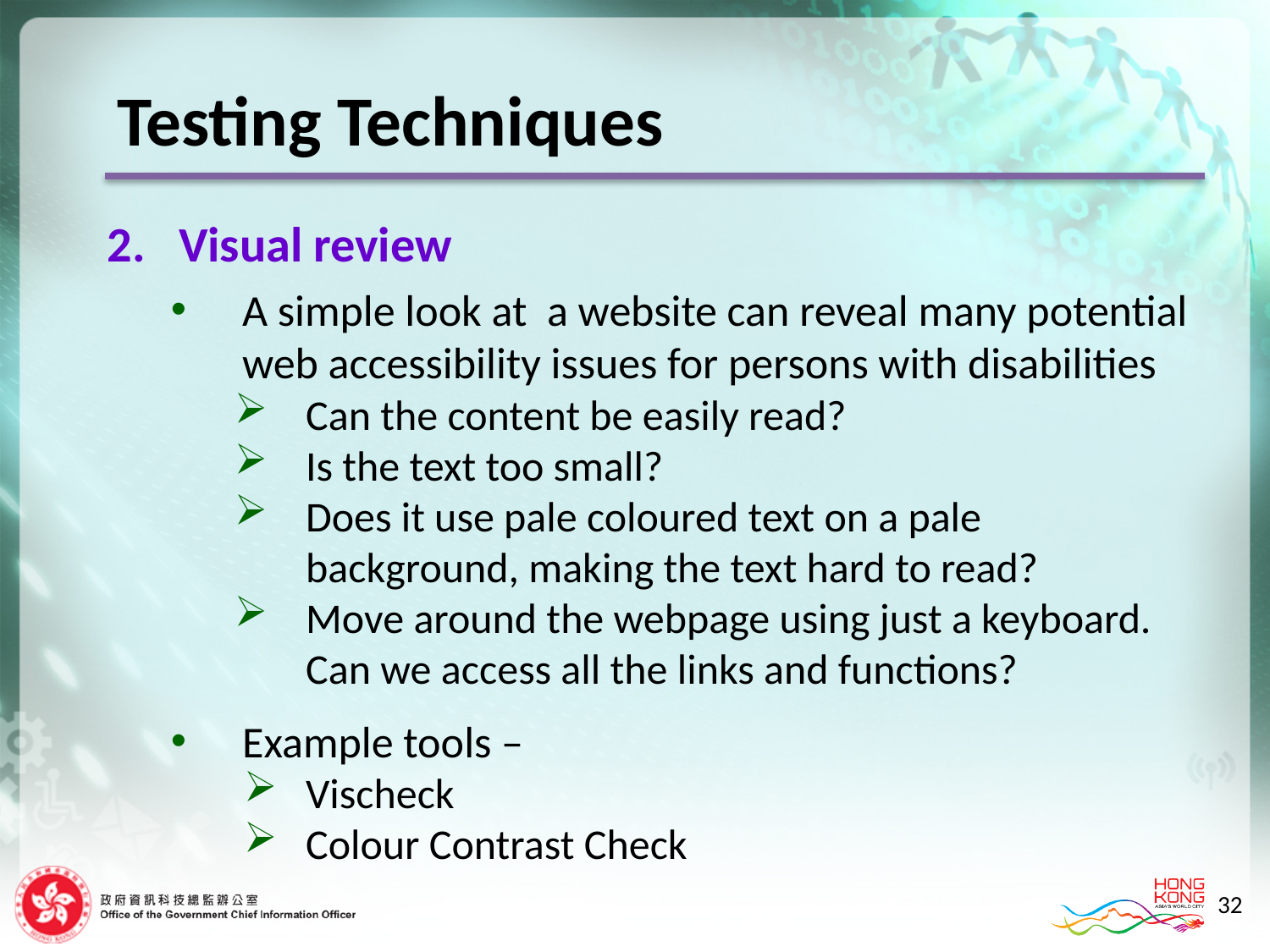

Testing Techniques
2.	Visual review
A simple look at  a website can reveal many potential web accessibility issues for persons with disabilities
Can the content be easily read?
Is the text too small?
Does it use pale coloured text on a pale background, making the text hard to read?
Move around the webpage using just a keyboard. Can we access all the links and functions?
Example tools –
Vischeck
Colour Contrast Check

32